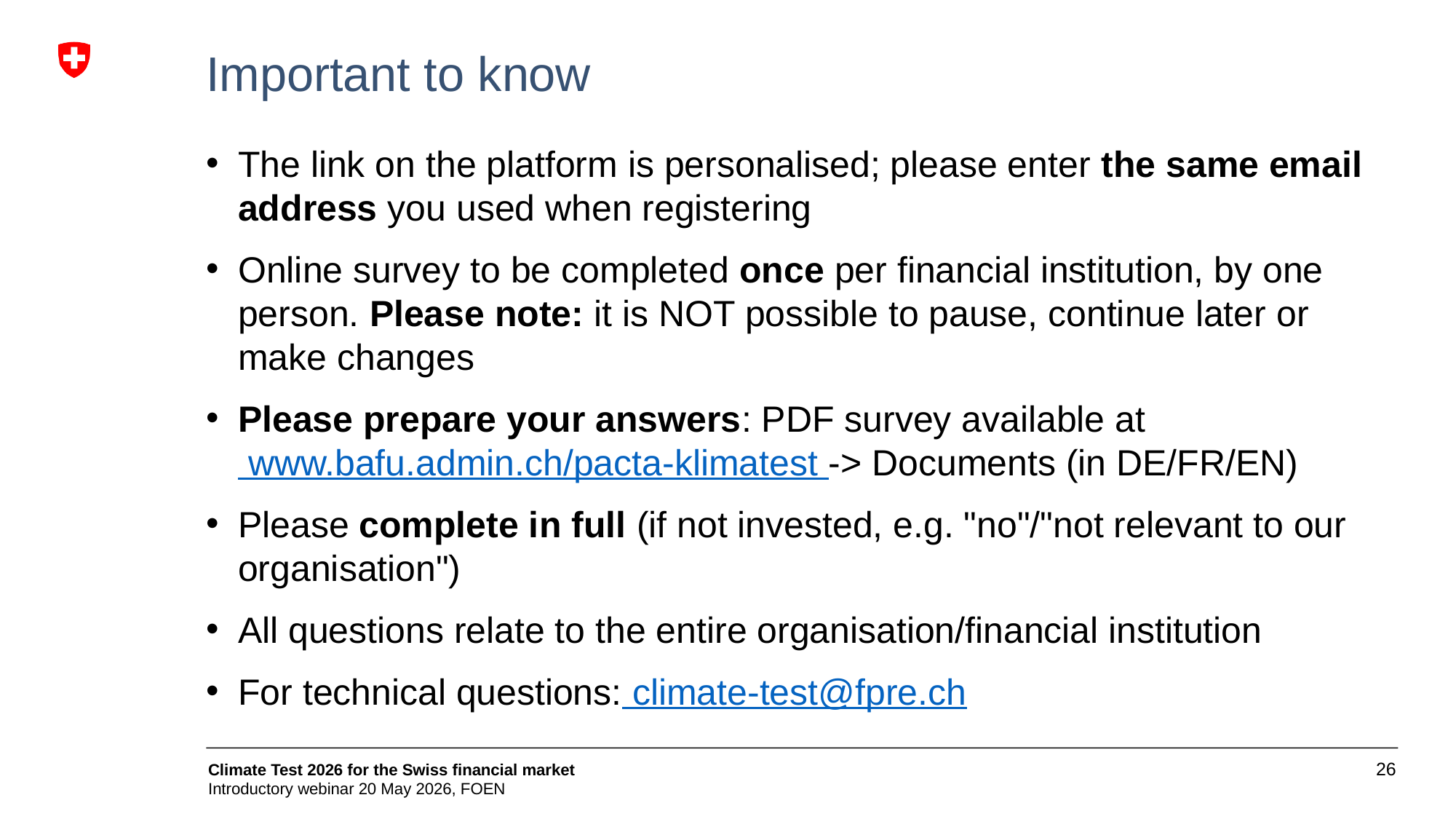

# Important to know
The link on the platform is personalised; please enter the same email address you used when registering
Online survey to be completed once per financial institution, by one person. Please note: it is NOT possible to pause, continue later or make changes
Please prepare your answers: PDF survey available at www.bafu.admin.ch/pacta-klimatest -> Documents (in DE/FR/EN)
Please complete in full (if not invested, e.g. "no"/"not relevant to our organisation")
All questions relate to the entire organisation/financial institution
For technical questions: climate-test@fpre.ch
26